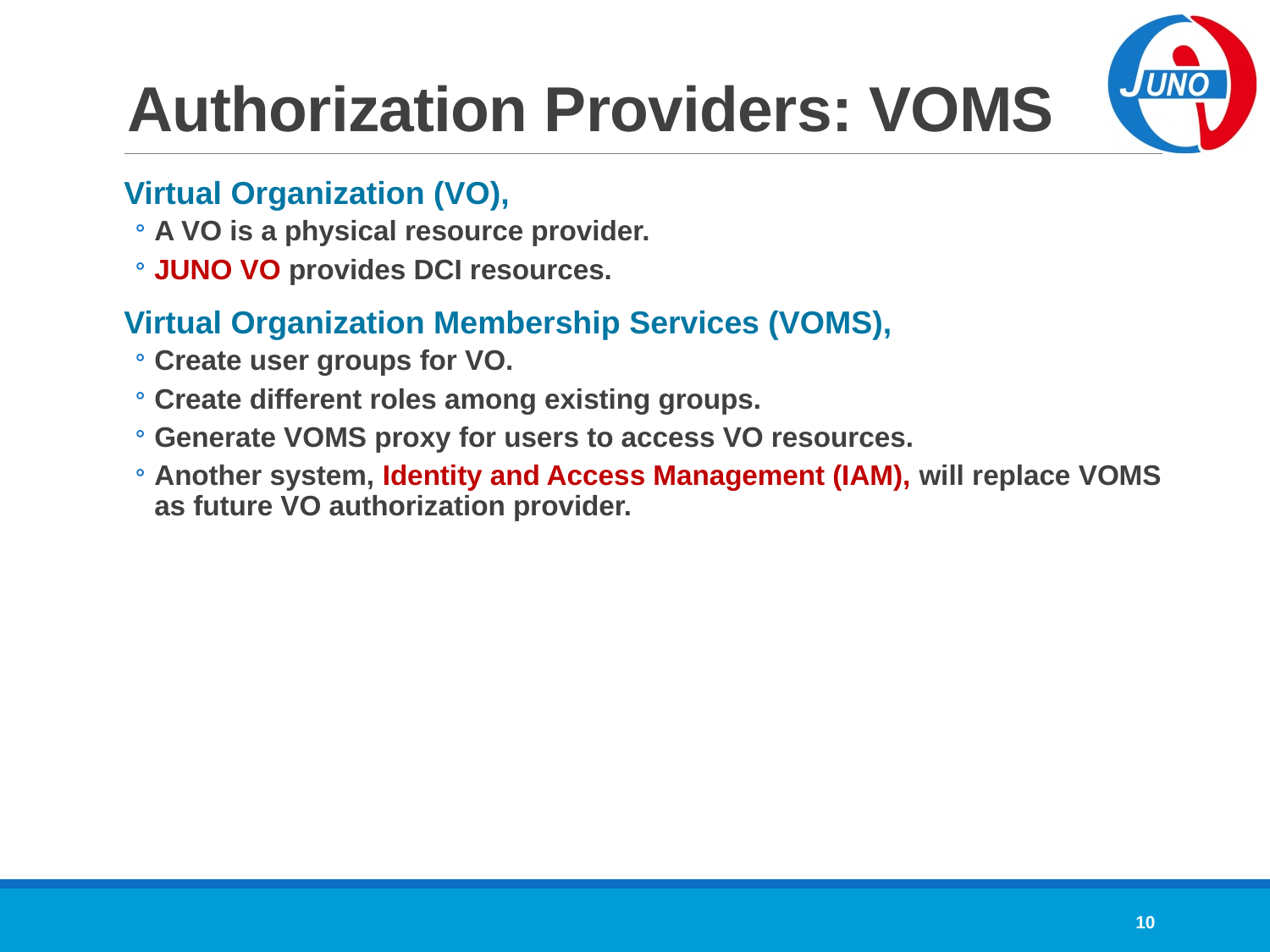

# Authorization Providers: VOMS
Virtual Organization (VO),
A VO is a physical resource provider.
JUNO VO provides DCI resources.
Virtual Organization Membership Services (VOMS),
Create user groups for VO.
Create different roles among existing groups.
Generate VOMS proxy for users to access VO resources.
Another system, Identity and Access Management (IAM), will replace VOMS as future VO authorization provider.

10